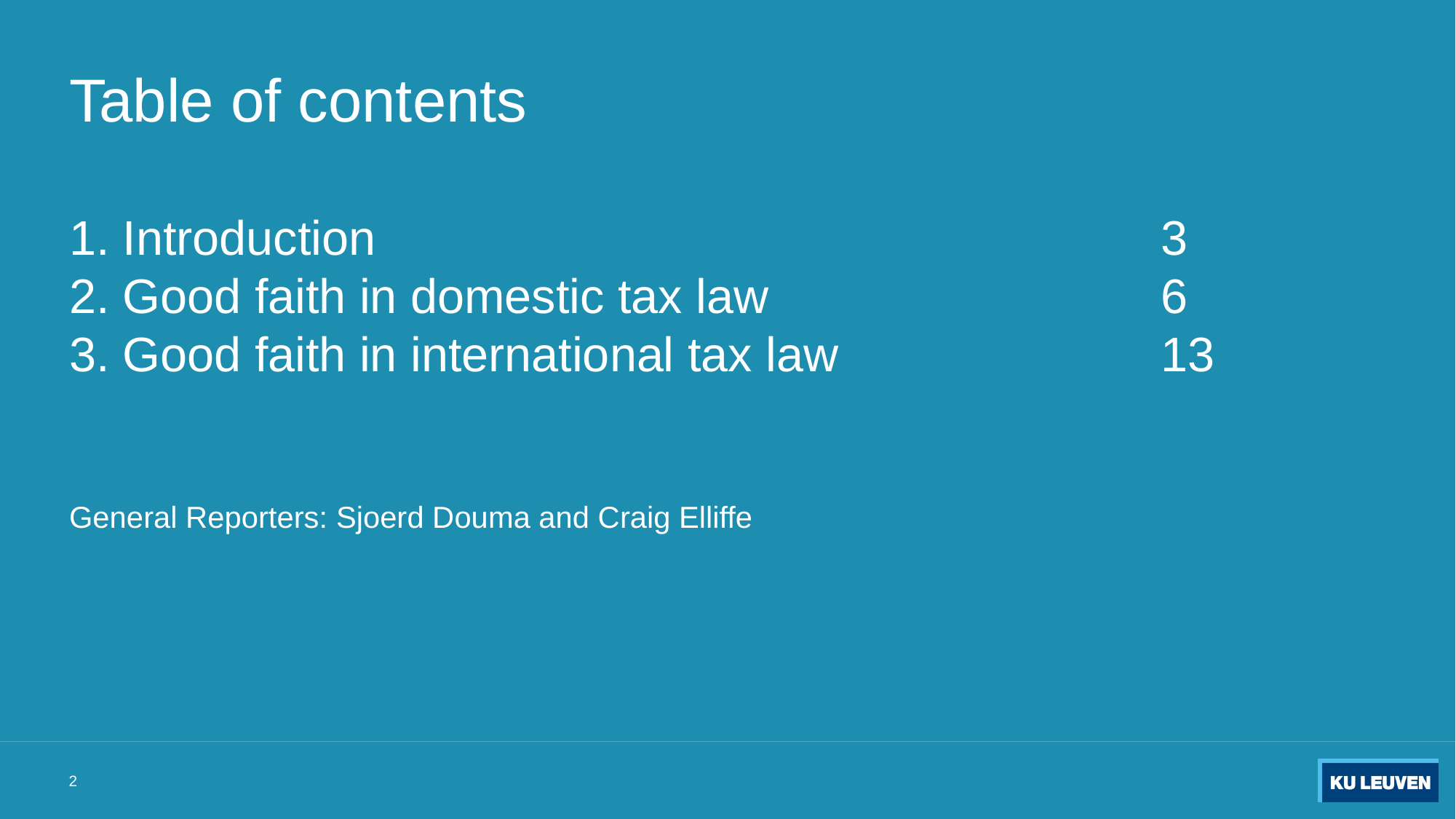

# Table of contents 1. Introduction								3 2. Good faith in domestic tax law				6 3. Good faith in international tax law			13 General Reporters: Sjoerd Douma and Craig Elliffe
2